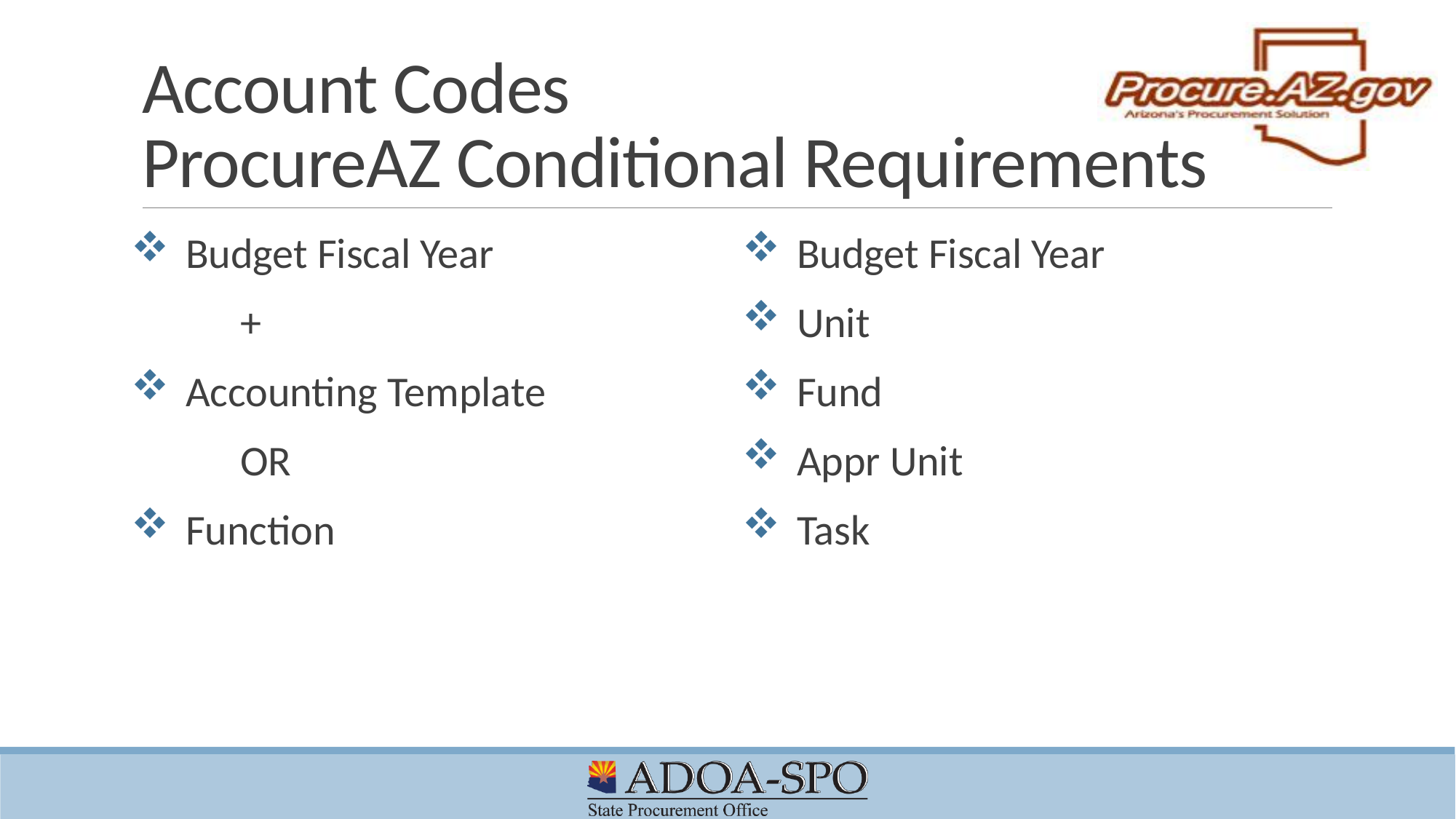

# Account Codes ProcureAZ Conditional Requirements
Budget Fiscal Year
	+
Accounting Template
	OR
Function

Budget Fiscal Year
Unit
Fund
Appr Unit
Task